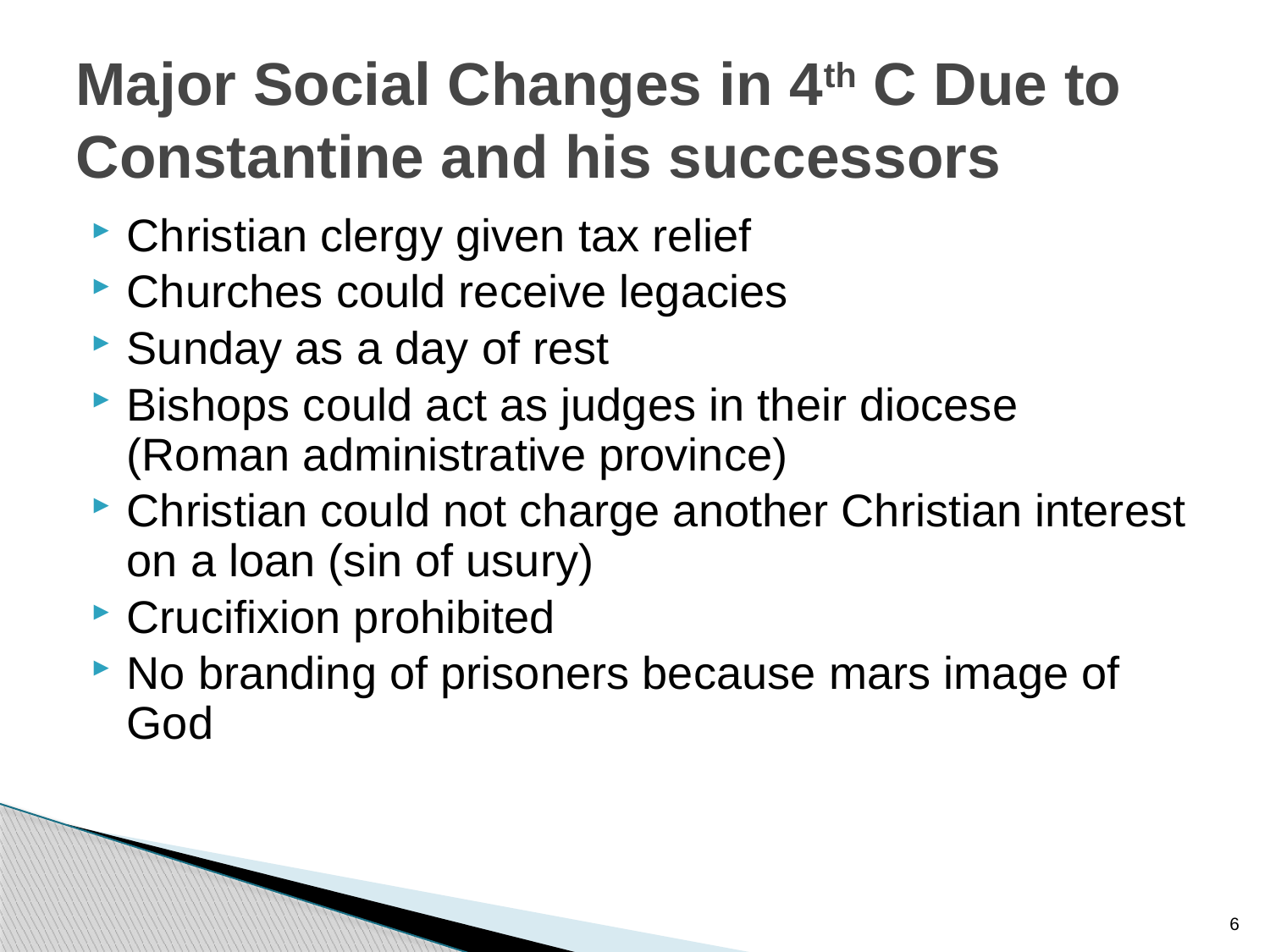

# Major Social Changes in 4th C Due to Constantine and his successors
Christian clergy given tax relief
Churches could receive legacies
Sunday as a day of rest
Bishops could act as judges in their diocese (Roman administrative province)
Christian could not charge another Christian interest on a loan (sin of usury)
Crucifixion prohibited
No branding of prisoners because mars image of God

6